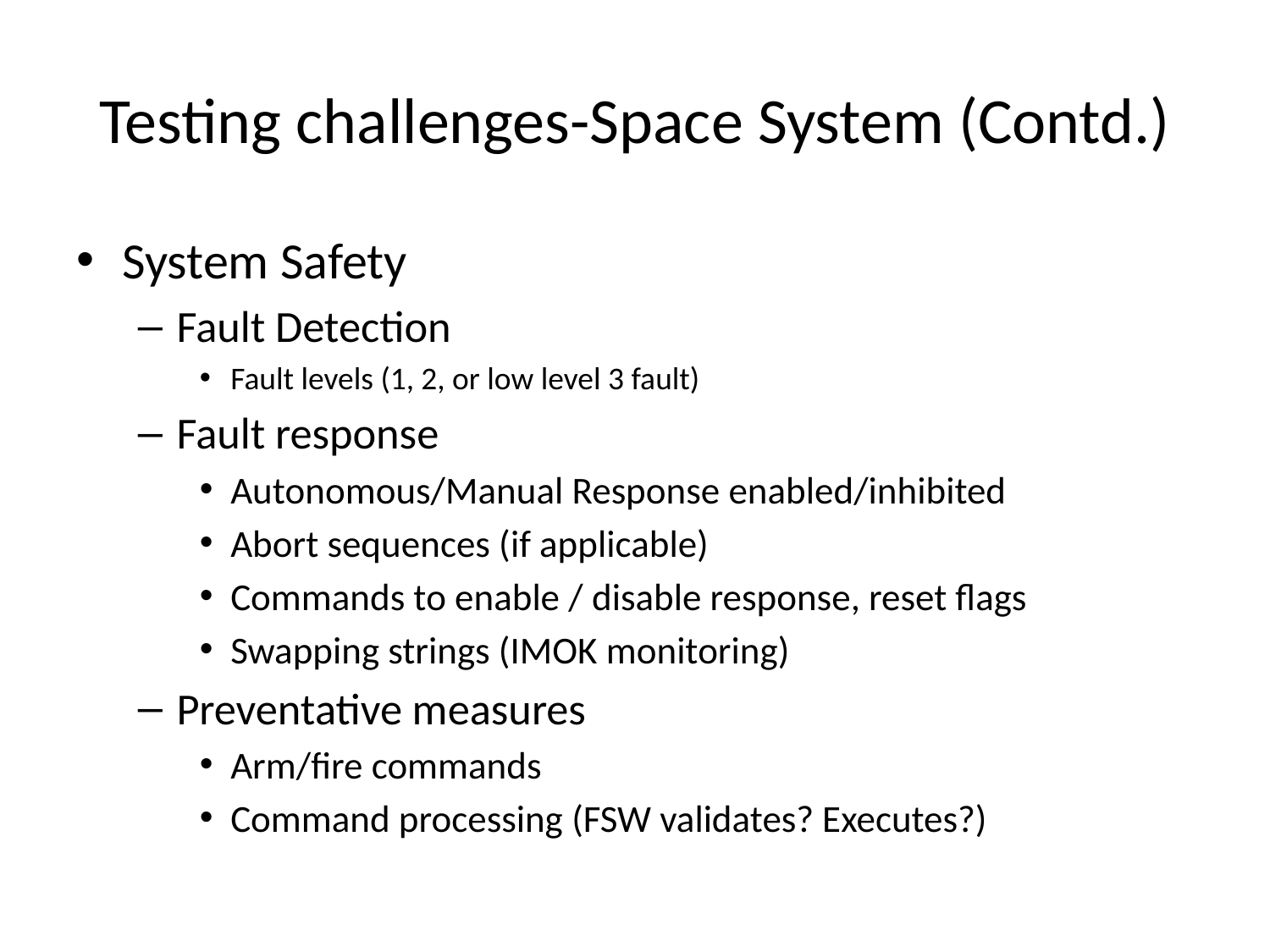

# Testing challenges-Space System (Contd.)
System Safety
Fault Detection
Fault levels (1, 2, or low level 3 fault)
Fault response
Autonomous/Manual Response enabled/inhibited
Abort sequences (if applicable)
Commands to enable / disable response, reset flags
Swapping strings (IMOK monitoring)
Preventative measures
Arm/fire commands
Command processing (FSW validates? Executes?)